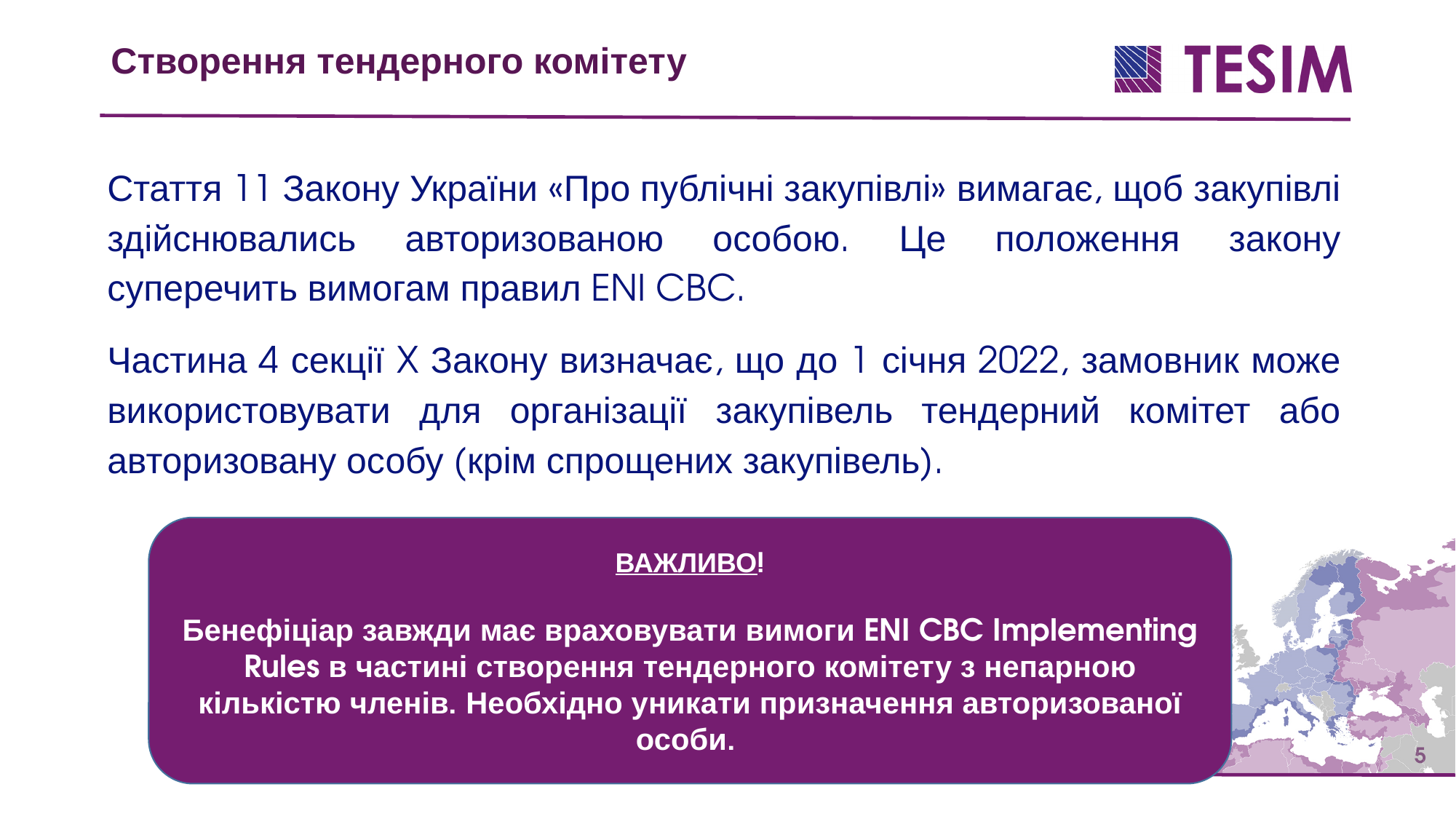

Створення тендерного комітету

Стаття 11 Закону України «Про публічні закупівлі» вимагає, щоб закупівлі здійснювались авторизованою особою. Це положення закону суперечить вимогам правил ENI CBC.
Частина 4 секції X Закону визначає, що до 1 січня 2022, замовник може використовувати для організації закупівель тендерний комітет або авторизовану особу (крім спрощених закупівель).

ВАЖЛИВО!

Бенефіціар завжди має враховувати вимоги ENI CBC Implementing Rules в частині створення тендерного комітету з непарною кількістю членів. Необхідно уникати призначення авторизованої особи.